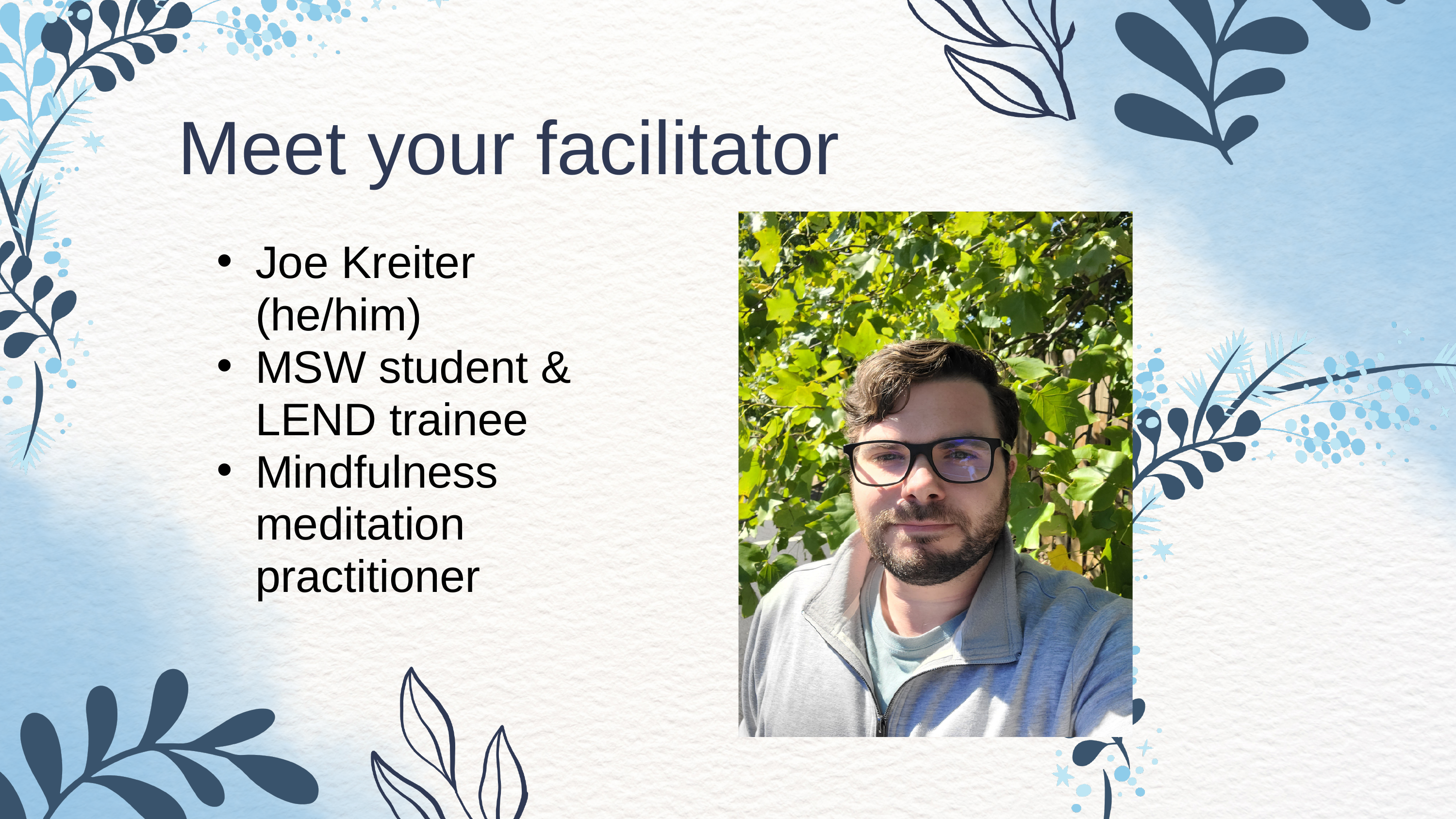

Meet your facilitator

Joe Kreiter (he/him)
MSW student & LEND trainee
Mindfulness meditation practitioner